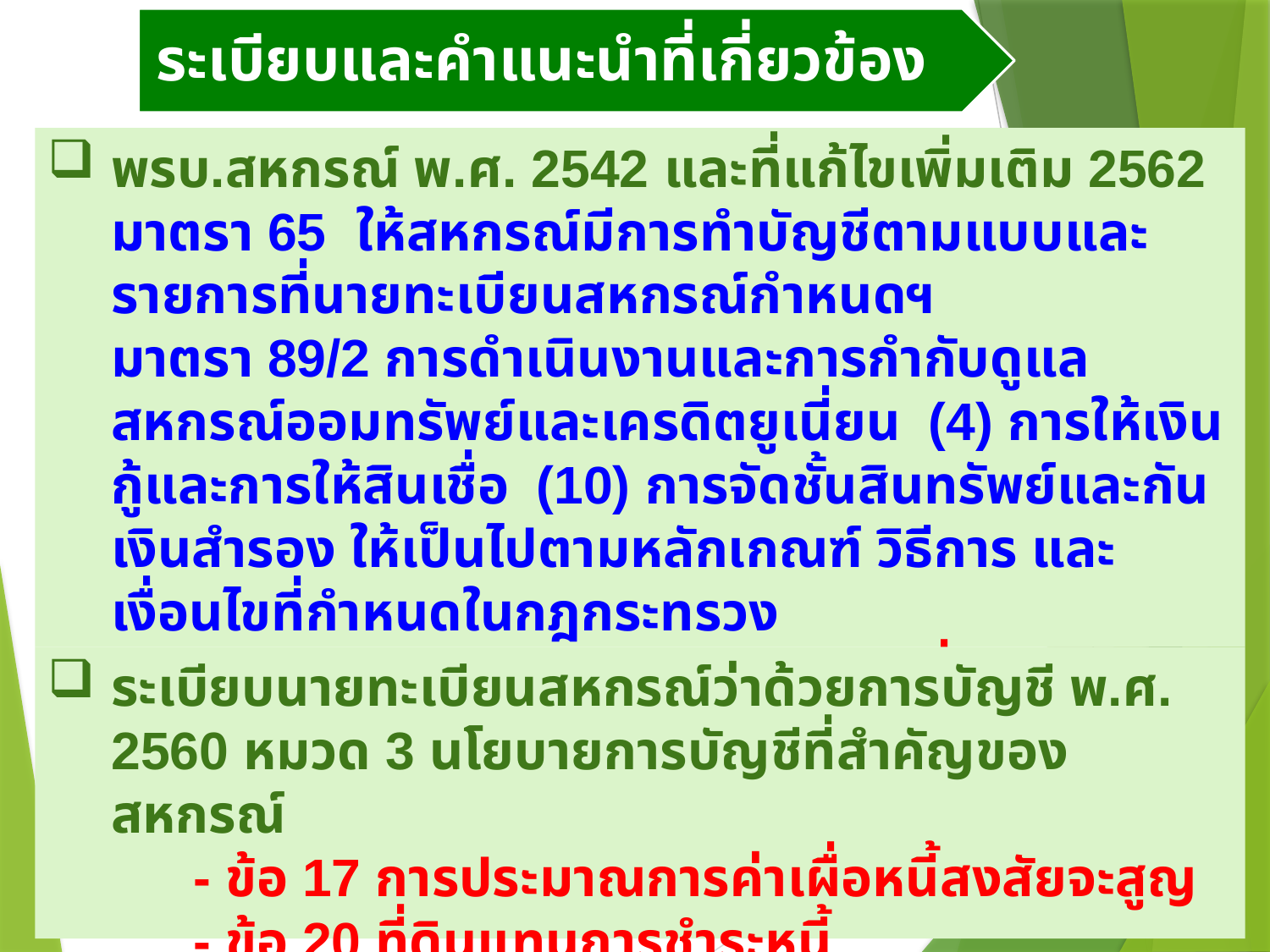

ระเบียบและคำแนะนำที่เกี่ยวข้อง
# พรบ.สหกรณ์ พ.ศ. 2542 และที่แก้ไขเพิ่มเติม 2562 มาตรา 65  ให้สหกรณ์มีการทำบัญชีตามแบบและรายการที่นายทะเบียนสหกรณ์กำหนดฯ มาตรา 89/2 การดำเนินงานและการกำกับดูแลสหกรณ์ออมทรัพย์และเครดิตยูเนี่ยน  (4) การให้เงินกู้และการให้สินเชื่อ  (10) การจัดชั้นสินทรัพย์และกันเงินสำรอง ให้เป็นไปตามหลักเกณฑ์ วิธีการ และเงื่อนไขที่กำหนดในกฎกระทรวง ในการออกกฎกระทรวงตามวรรคหนึ่ง ให้กระทรวงเกษตรและสหกรณ์หารือร่วมกับกระทรวงการคลัง และธนาคารแห่งประเทศไทย
ระเบียบนายทะเบียนสหกรณ์ว่าด้วยการบัญชี พ.ศ. 2560 หมวด 3 นโยบายการบัญชีที่สำคัญของสหกรณ์
          - ข้อ 17 การประมาณการค่าเผื่อหนี้สงสัยจะสูญ
          - ข้อ 20 ที่ดินแทนการชำระหนี้
10